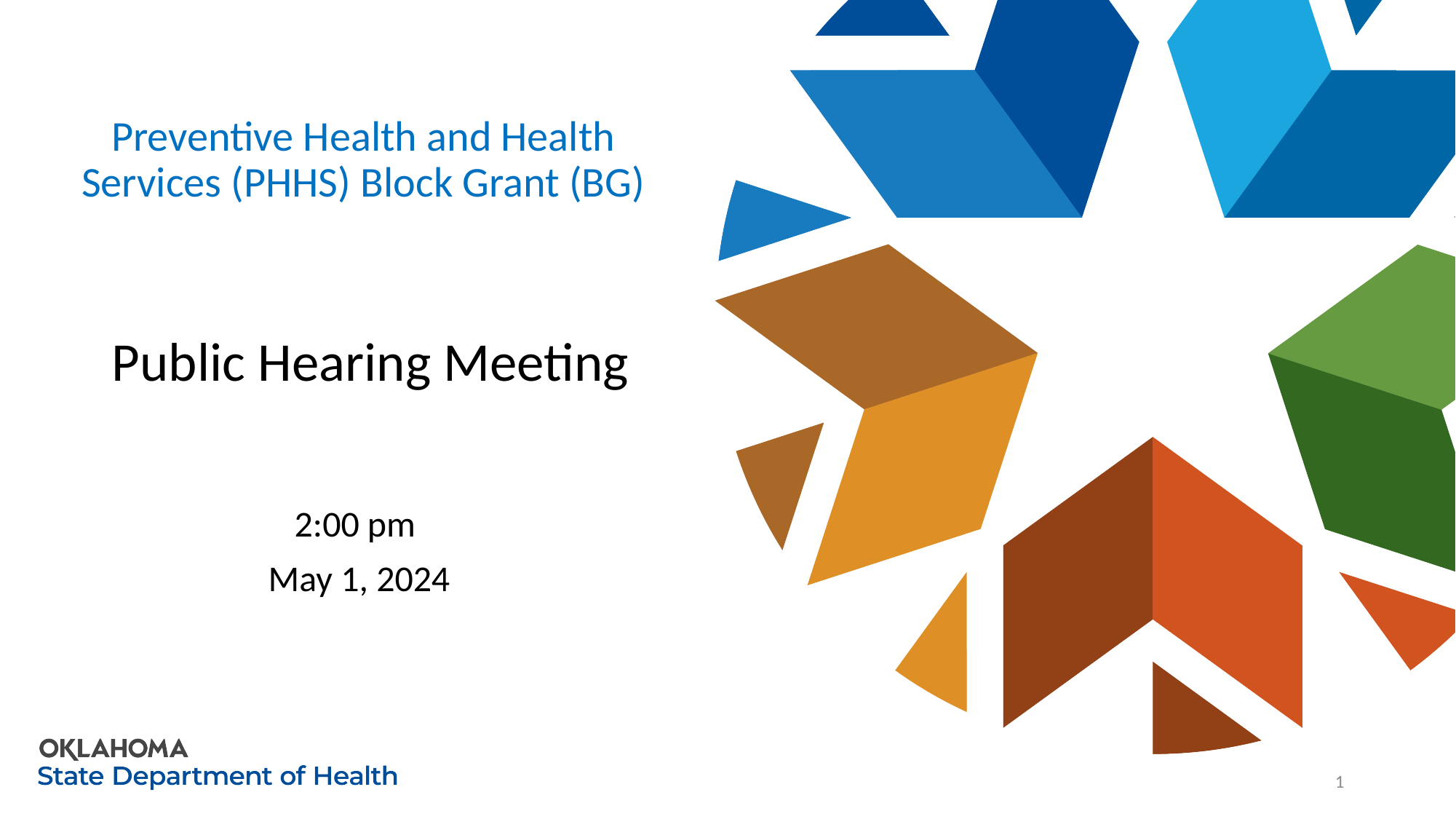

# Preventive Health and Health Services (PHHS) Block Grant (BG)
Public Hearing Meeting

2:00 pm
May 1, 2024
1